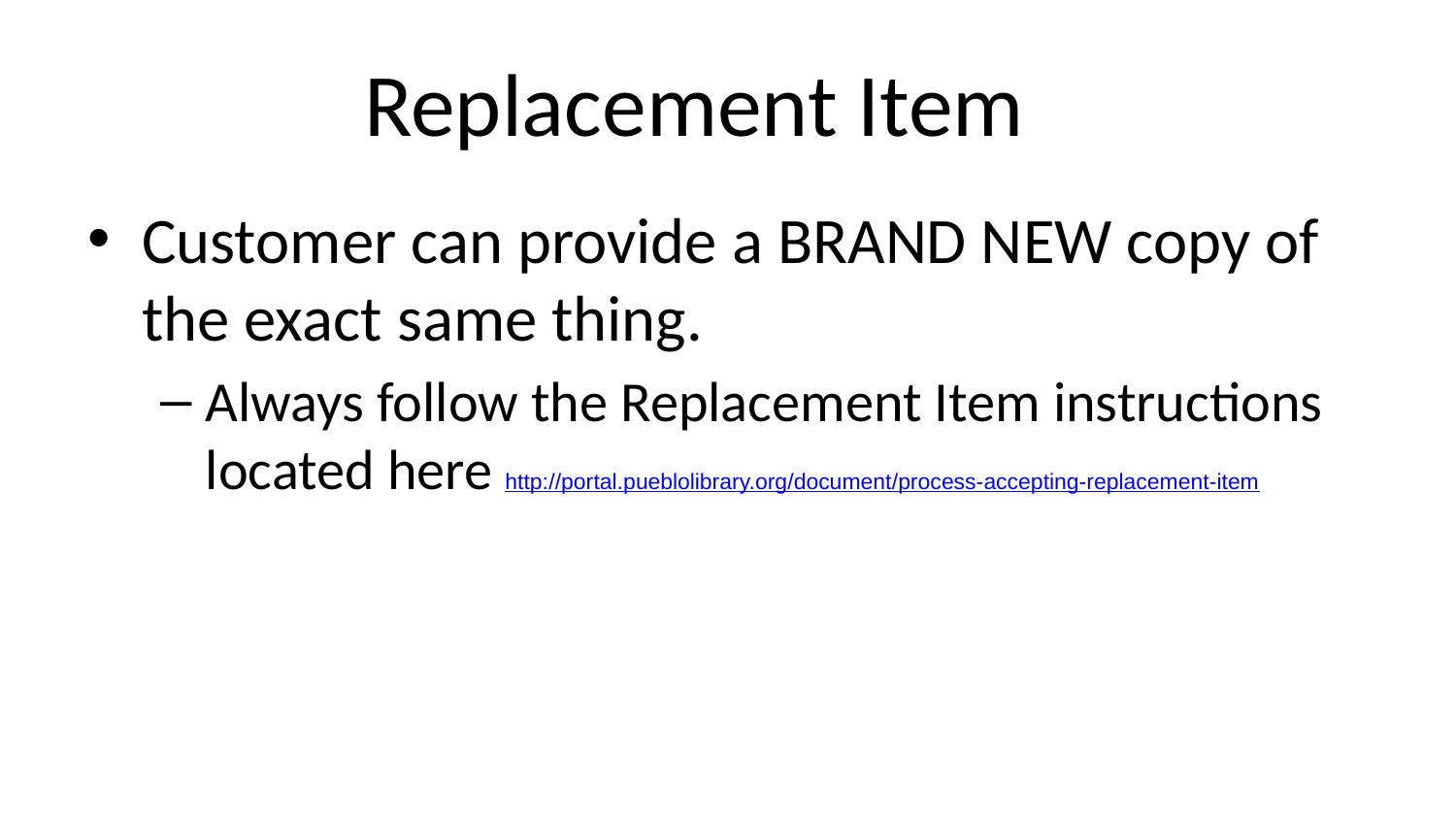

# Replacement Item
Customer can provide a BRAND NEW copy of the exact same thing.
Always follow the Replacement Item instructions located here http://portal.pueblolibrary.org/document/process-accepting-replacement-item